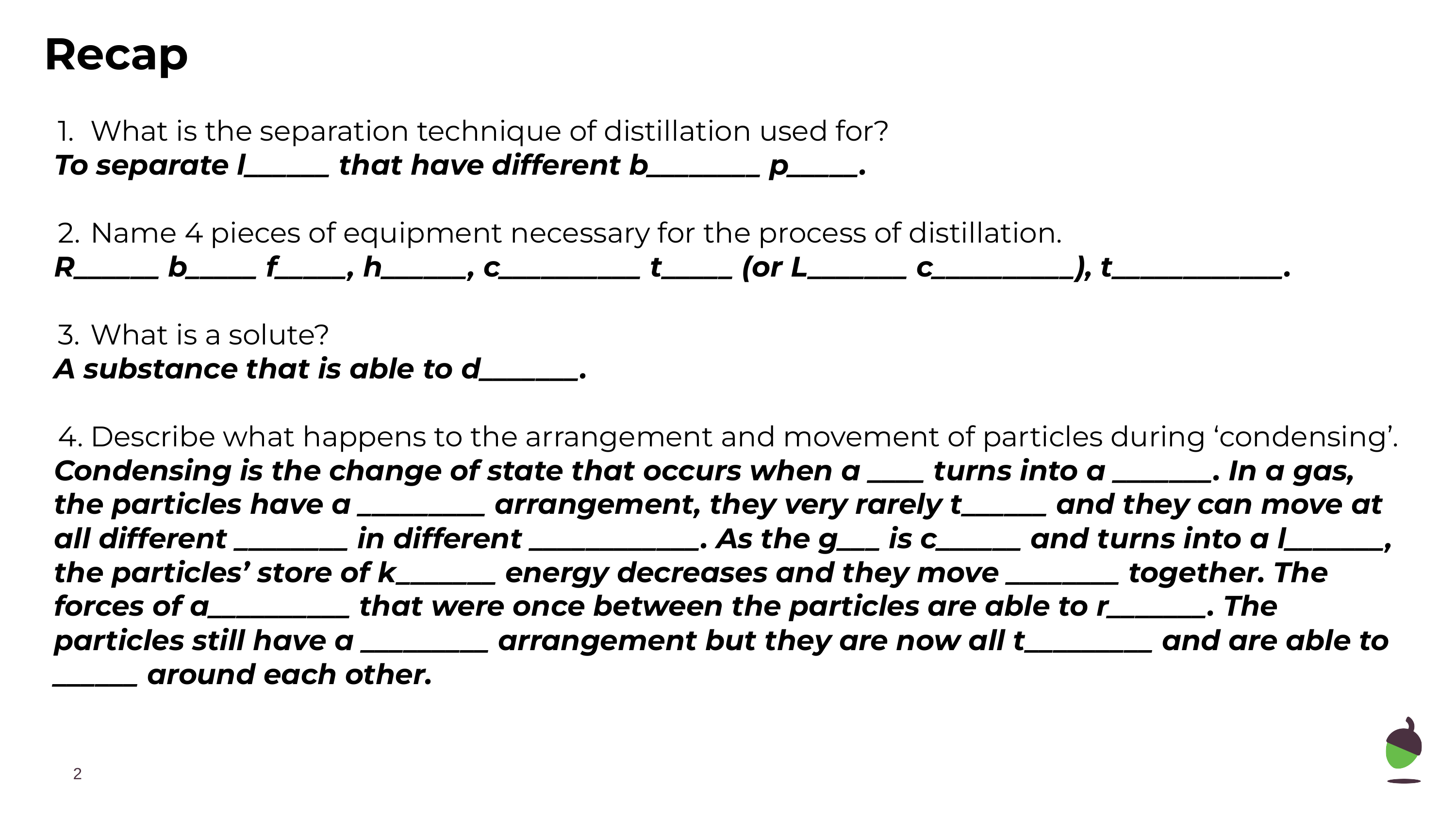

Recap
What is the separation technique of distillation used for?
To separate l______ that have different b________ p_____.

Name 4 pieces of equipment necessary for the process of distillation.
R______ b_____ f_____, h______, c__________ t_____ (or L_______ c__________), t____________.

What is a solute?
A substance that is able to d_______.

Describe what happens to the arrangement and movement of particles during ‘condensing’.
Condensing is the change of state that occurs when a ____ turns into a _______. In a gas, the particles have a _________ arrangement, they very rarely t______ and they can move at all different ________ in different ____________. As the g___ is c______ and turns into a l_______, the particles’ store of k_______ energy decreases and they move ________ together. The forces of a__________ that were once between the particles are able to r_______. The particles still have a _________ arrangement but they are now all t_________ and are able to ______ around each other.
2